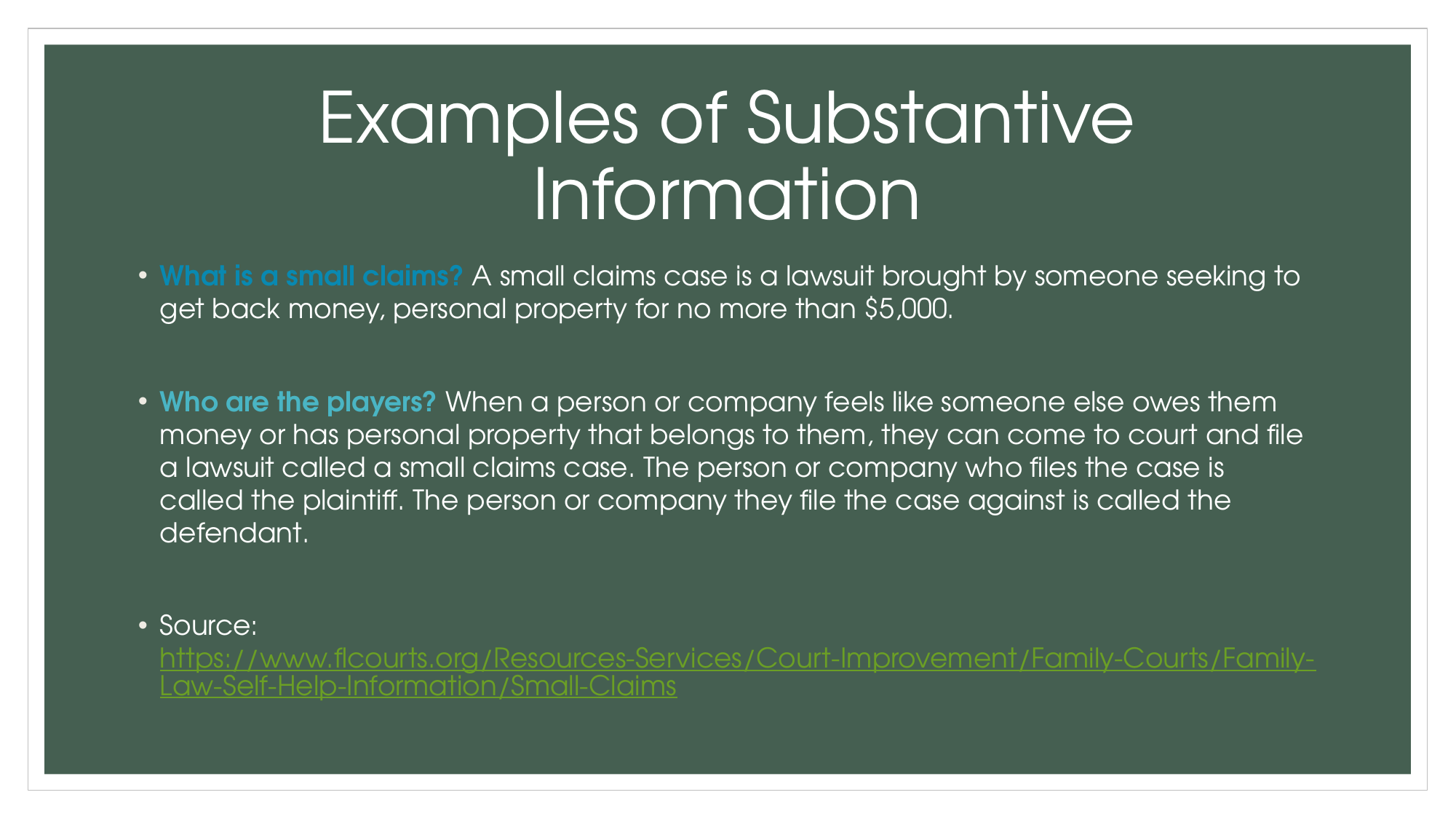

# Examples of Substantive Information

What is a small claims? A small claims case is a lawsuit brought by someone seeking to get back money, personal property for no more than $5,000.

Who are the players? When a person or company feels like someone else owes them money or has personal property that belongs to them, they can come to court and file a lawsuit called a small claims case. The person or company who files the case is called the plaintiff. The person or company they file the case against is called the defendant.

Source: https://www.flcourts.org/Resources-Services/Court-Improvement/Family-Courts/Family-Law-Self-Help-Information/Small-Claims